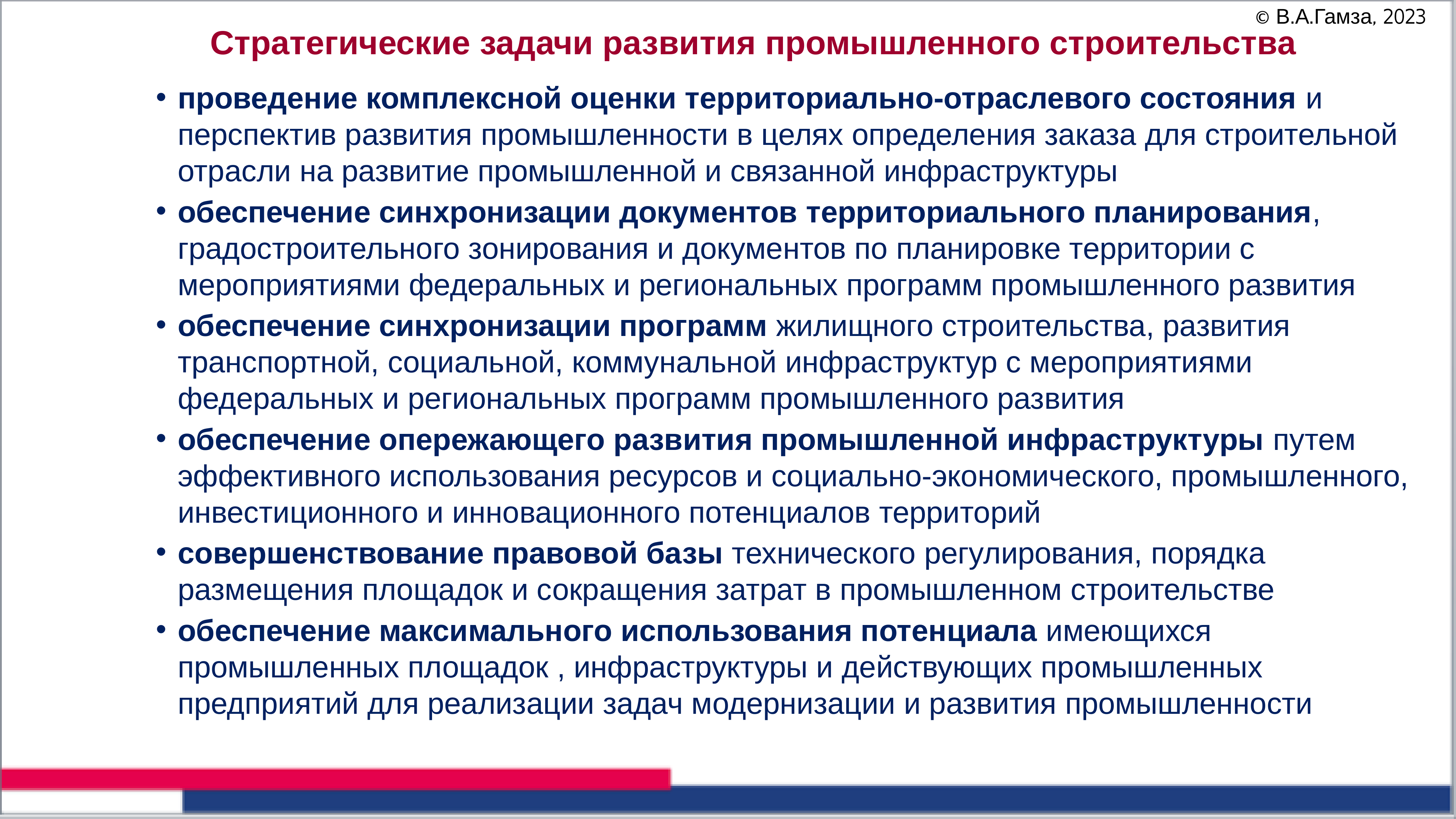

© В.А.Гамза, 2023
# Стратегические задачи развития промышленного строительства
проведение комплексной оценки территориально-отраслевого состояния и перспектив развития промышленности в целях определения заказа для строительной отрасли на развитие промышленной и связанной инфраструктуры
обеспечение синхронизации документов территориального планирования, градостроительного зонирования и документов по планировке территории с мероприятиями федеральных и региональных программ промышленного развития
обеспечение синхронизации программ жилищного строительства, развития транспортной, социальной, коммунальной инфраструктур с мероприятиями федеральных и региональных программ промышленного развития
обеспечение опережающего развития промышленной инфраструктуры путем эффективного использования ресурсов и социально-экономического, промышленного, инвестиционного и инновационного потенциалов территорий
совершенствование правовой базы технического регулирования, порядка размещения площадок и сокращения затрат в промышленном строительстве
обеспечение максимального использования потенциала имеющихся промышленных площадок , инфраструктуры и действующих промышленных предприятий для реализации задач модернизации и развития промышленности